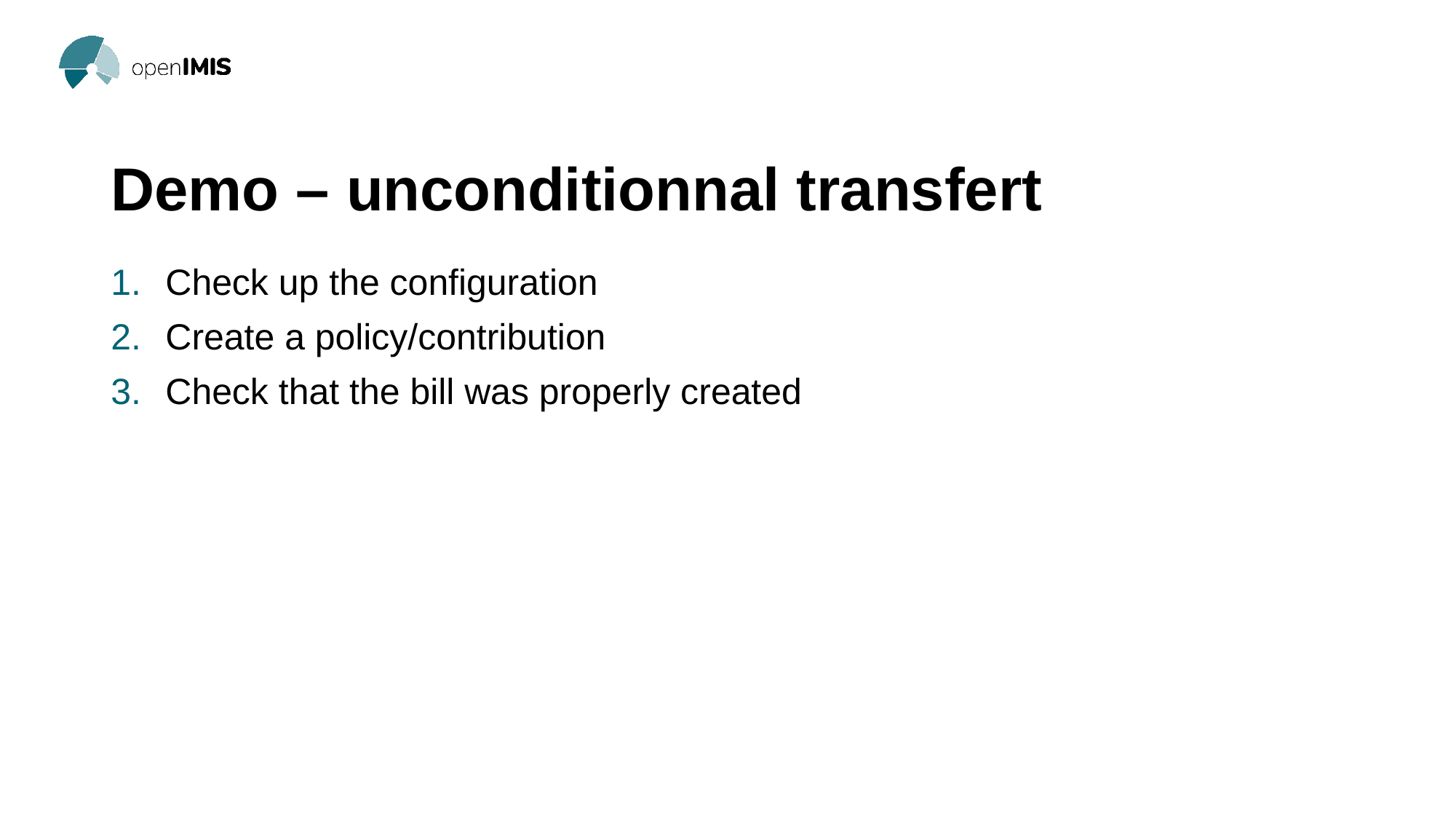

# Demo – unconditionnal transfert
Check up the configuration
Create a policy/contribution
Check that the bill was properly created